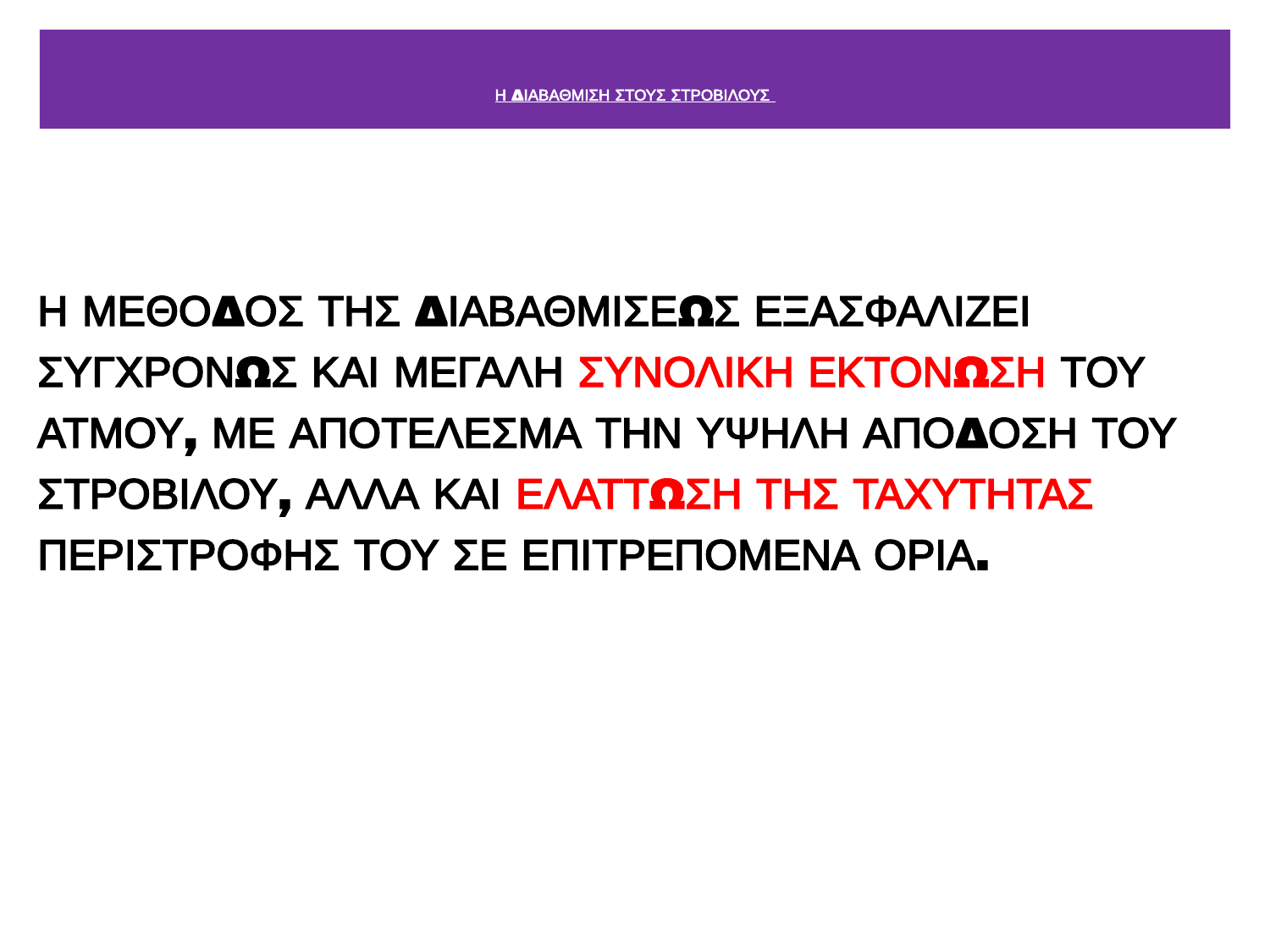

# Η ΔΙΑΒΑΘΜΙΣΗ ΣΤΟΥΣ ΣΤΡΟΒΙΛΟΥΣ

Η ΜΕΘΟΔΟΣ ΤΗΣ ΔΙΑΒΑΘΜΙΣΕΩΣ ΕΞΑΣΦΑΛΙΖΕΙ ΣΥΓΧΡΟΝΩΣ ΚΑΙ ΜΕΓΑΛΗ ΣΥΝΟΛΙΚΗ ΕΚΤΟΝΩΣΗ ΤΟΥ ΑΤΜΟΥ, ΜΕ ΑΠΟΤΕΛΕΣΜΑ ΤΗΝ ΥΨΗΛΗ ΑΠΟΔΟΣΗ ΤΟΥ ΣΤΡΟΒΙΛΟΥ, ΑΛΛΑ ΚΑΙ ΕΛΑΤΤΩΣΗ ΤΗΣ ΤΑΧΥΤΗΤΑΣ ΠΕΡΙΣΤΡΟΦΗΣ ΤΟΥ ΣΕ ΕΠΙΤΡΕΠΟΜΕΝΑ ΟΡΙΑ.